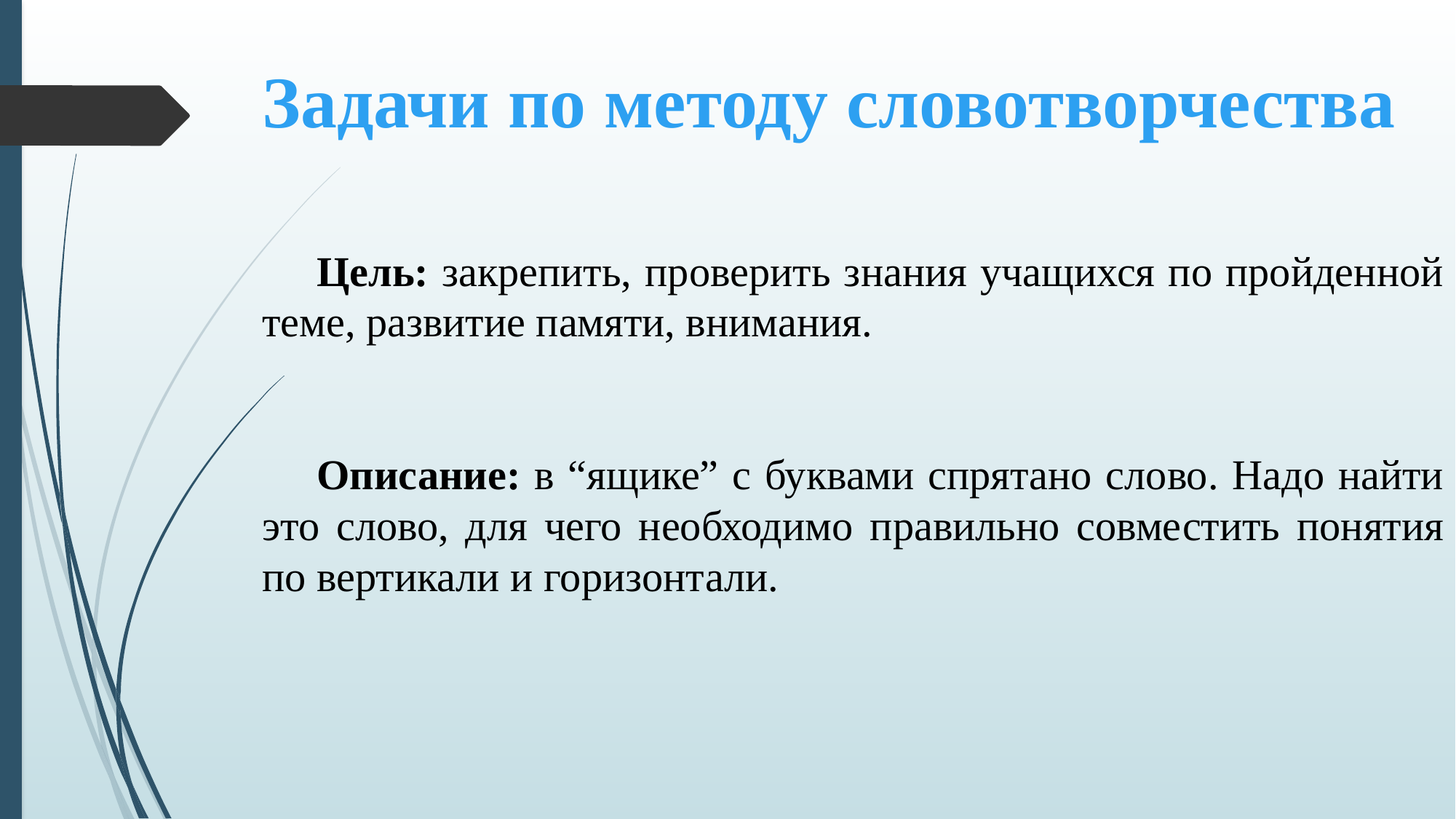

Задачи по методу словотворчества

Цель: закрепить, проверить знания учащихся по пройденной теме, развитие памяти, внимания.

Описание: в “ящике” с буквами спрятано слово. Надо найти это слово, для чего необходимо правильно совместить понятия по вертикали и горизонтали.